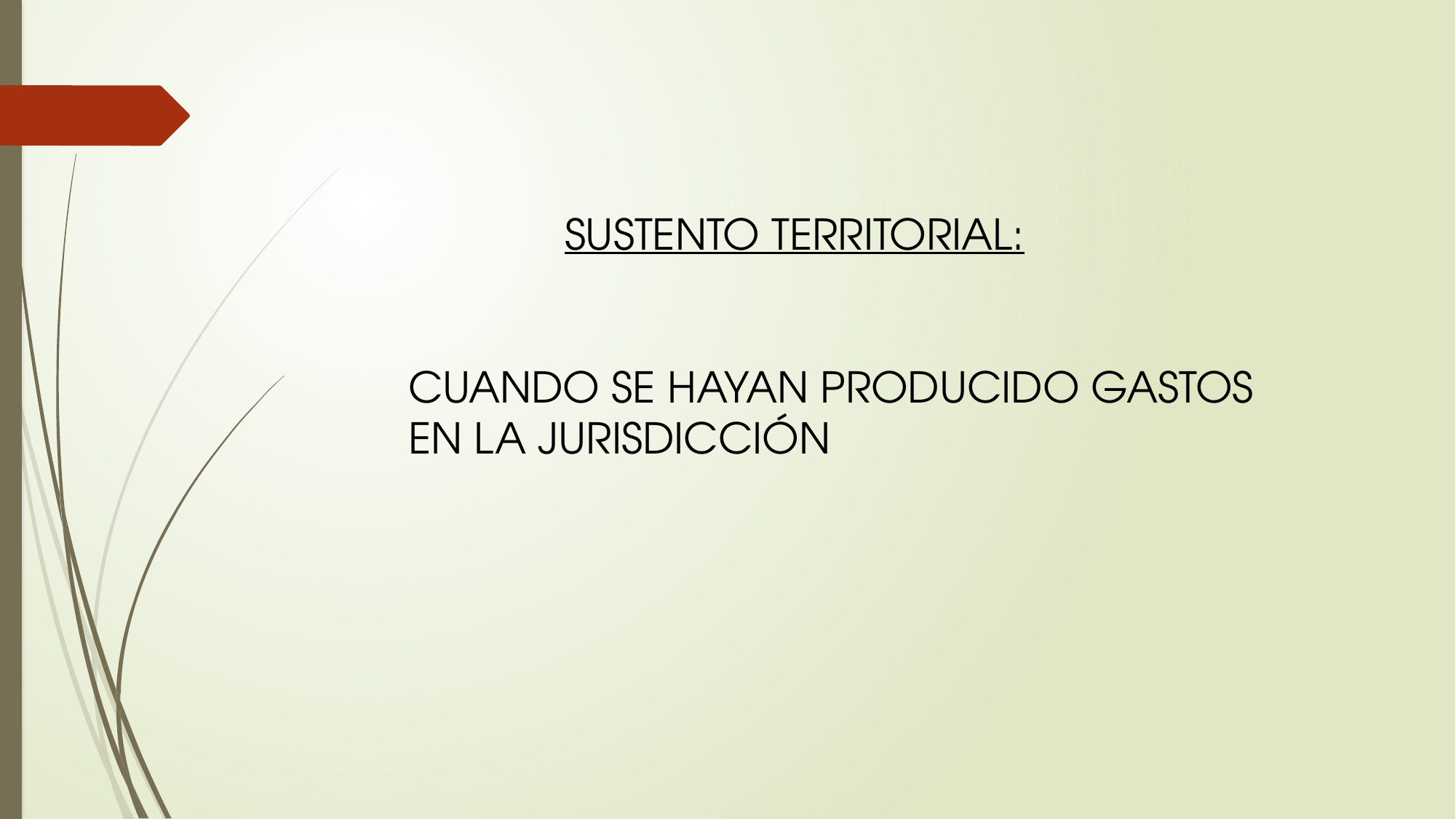

SUSTENTO TERRITORIAL:

CUANDO SE HAYAN PRODUCIDO GASTOS EN LA JURISDICCIÓN